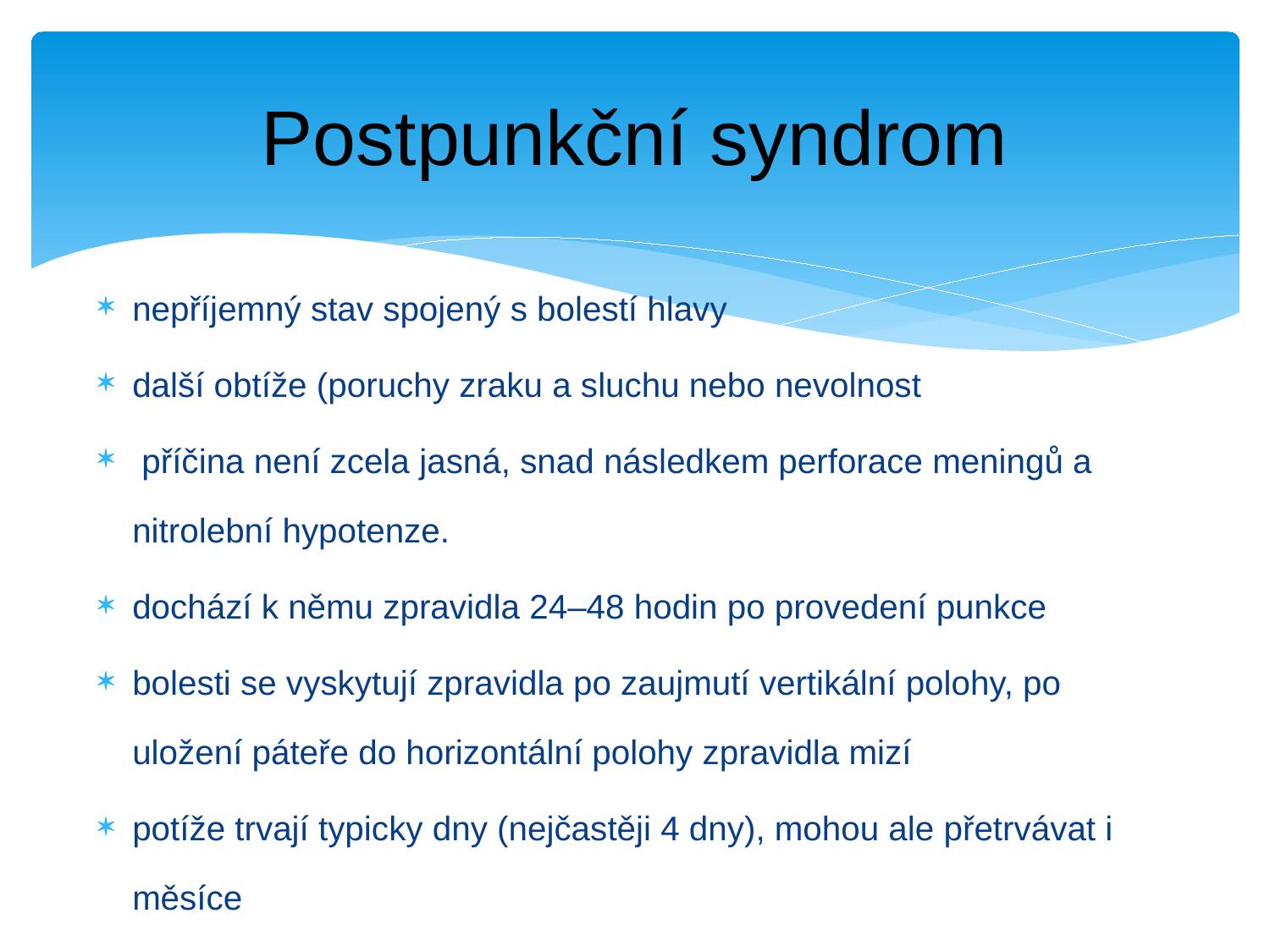

# Postpunkční syndrom

nepříjemný stav spojený s bolestí hlavy
další obtíže (poruchy zraku a sluchu nebo nevolnost
 příčina není zcela jasná, snad následkem perforace meningů a nitrolební hypotenze.
dochází k němu zpravidla 24–48 hodin po provedení punkce
bolesti se vyskytují zpravidla po zaujmutí vertikální polohy, po uložení páteře do horizontální polohy zpravidla mizí
potíže trvají typicky dny (nejčastěji 4 dny), mohou ale přetrvávat i měsíce